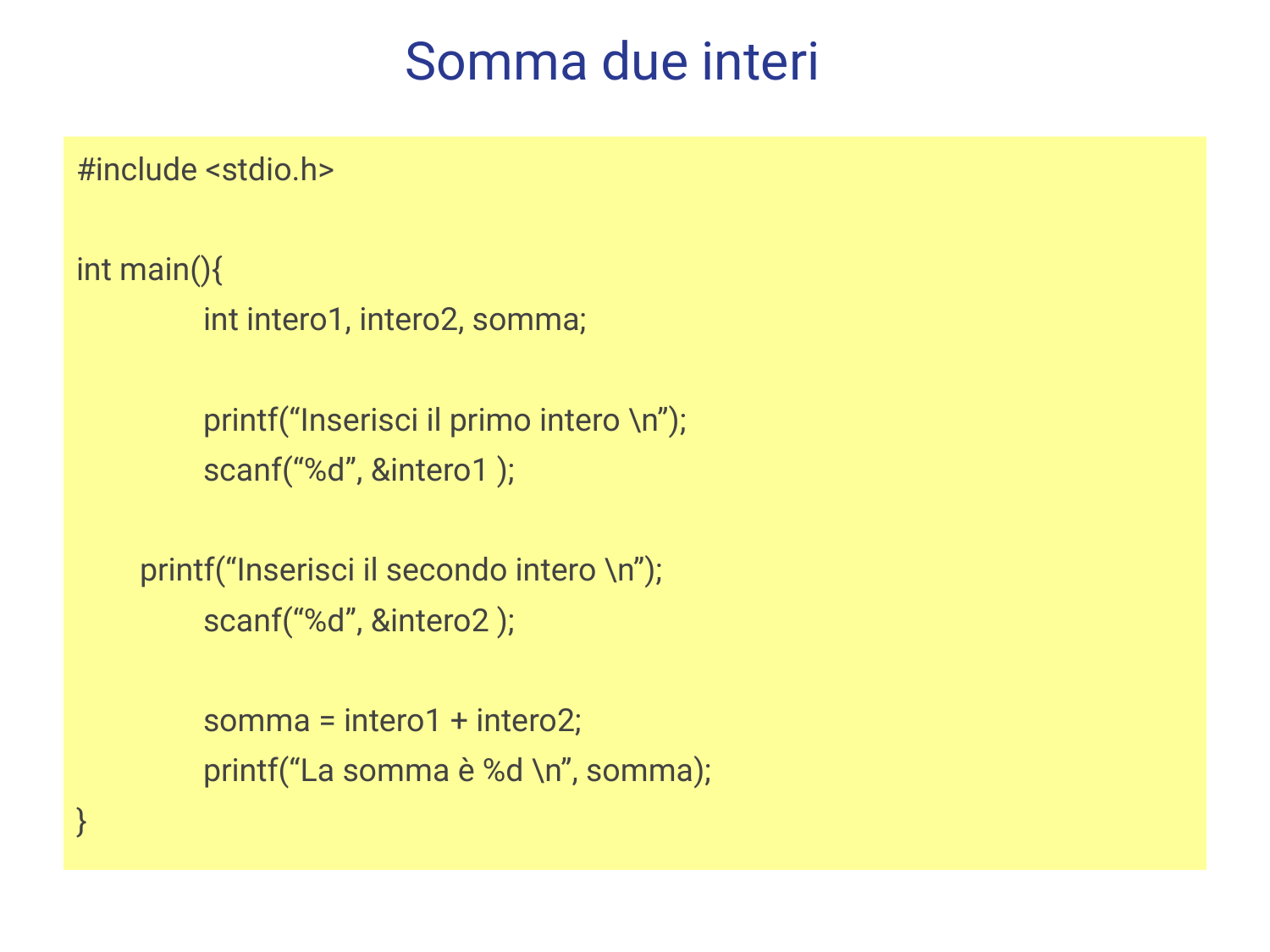

# Somma due interi
#include <stdio.h>

int main(){
	int intero1, intero2, somma;

	printf(“Inserisci il primo intero \n”);
	scanf(“%d”, &intero1 );

printf(“Inserisci il secondo intero \n”);
	scanf(“%d”, &intero2 );

	somma = intero1 + intero2;
	printf(“La somma è %d \n”, somma);
}